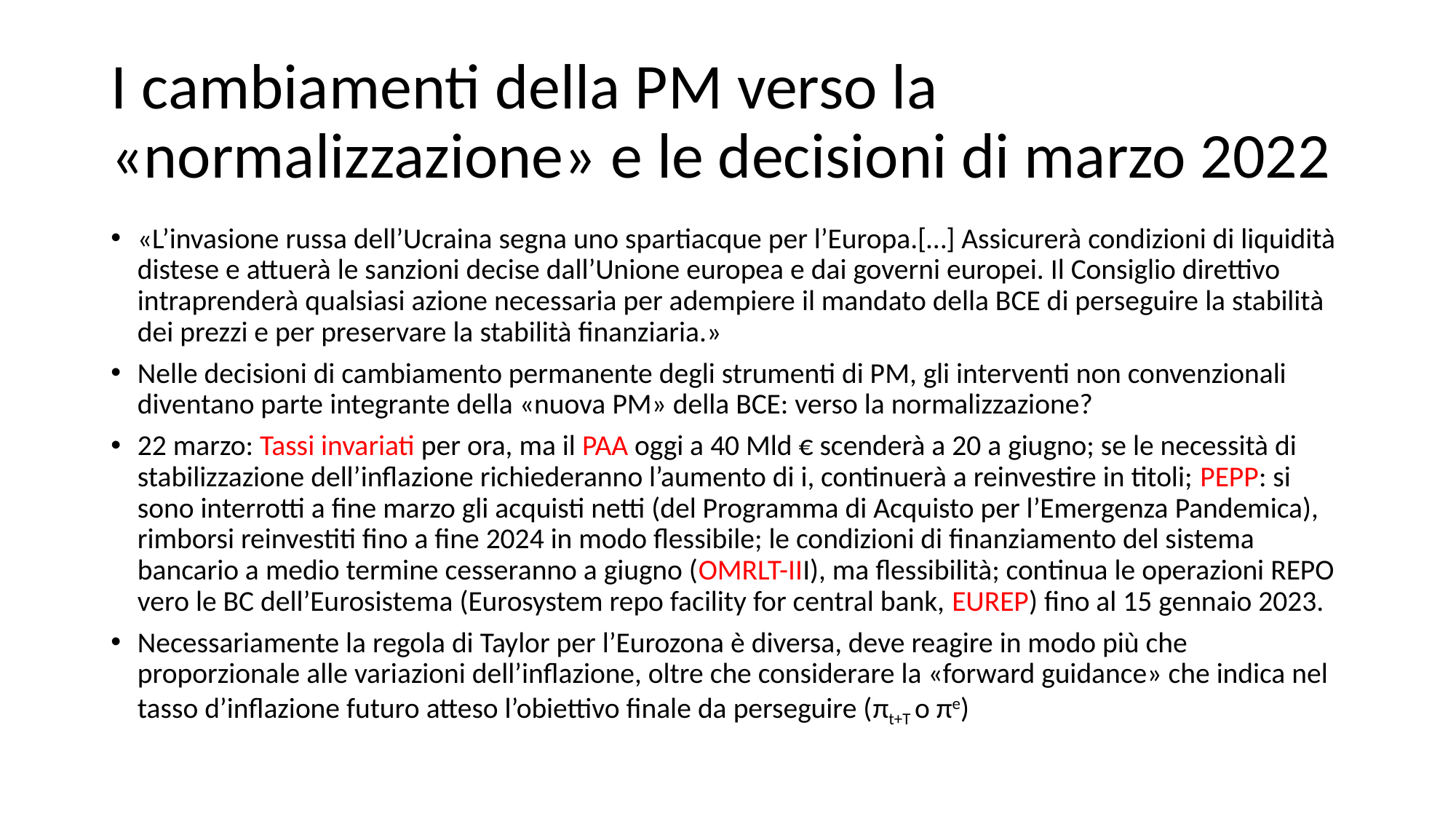

# I cambiamenti della PM verso la «normalizzazione» e le decisioni di marzo 2022
«L’invasione russa dell’Ucraina segna uno spartiacque per l’Europa.[…] Assicurerà condizioni di liquidità distese e attuerà le sanzioni decise dall’Unione europea e dai governi europei. Il Consiglio direttivo intraprenderà qualsiasi azione necessaria per adempiere il mandato della BCE di perseguire la stabilità dei prezzi e per preservare la stabilità finanziaria.»
Nelle decisioni di cambiamento permanente degli strumenti di PM, gli interventi non convenzionali diventano parte integrante della «nuova PM» della BCE: verso la normalizzazione?
22 marzo: Tassi invariati per ora, ma il PAA oggi a 40 Mld € scenderà a 20 a giugno; se le necessità di stabilizzazione dell’inflazione richiederanno l’aumento di i, continuerà a reinvestire in titoli; PEPP: si sono interrotti a fine marzo gli acquisti netti (del Programma di Acquisto per l’Emergenza Pandemica), rimborsi reinvestiti fino a fine 2024 in modo flessibile; le condizioni di finanziamento del sistema bancario a medio termine cesseranno a giugno (OMRLT-III), ma flessibilità; continua le operazioni REPO vero le BC dell’Eurosistema (Eurosystem repo facility for central bank, EUREP) fino al 15 gennaio 2023.
Necessariamente la regola di Taylor per l’Eurozona è diversa, deve reagire in modo più che proporzionale alle variazioni dell’inflazione, oltre che considerare la «forward guidance» che indica nel tasso d’inflazione futuro atteso l’obiettivo finale da perseguire (πt+T o πe)